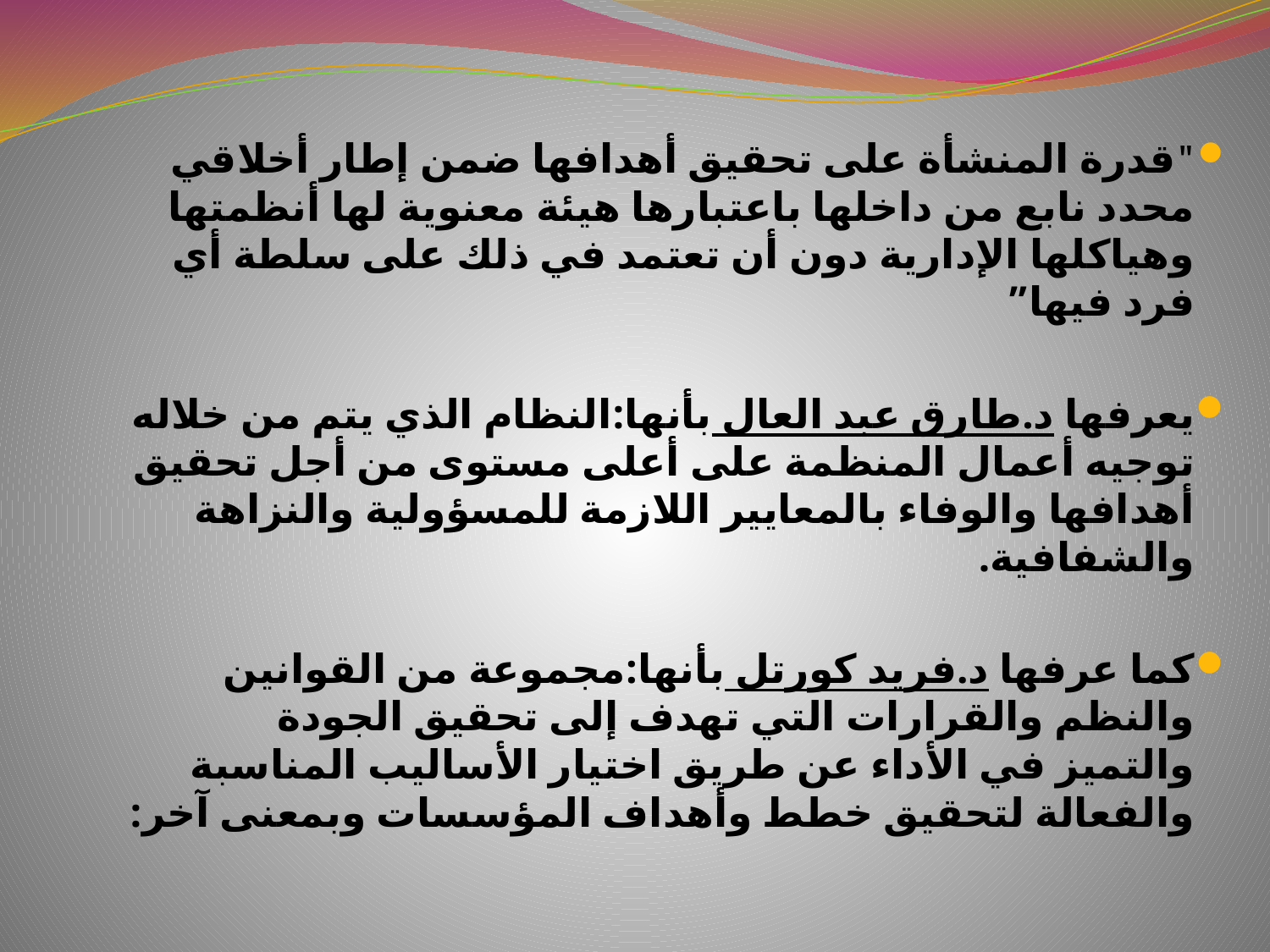

"قدرة المنشأة على تحقيق أهدافها ضمن إطار أخلاقي محدد نابع من داخلها باعتبارها هيئة معنوية لها أنظمتها وهياكلها الإدارية دون أن تعتمد في ذلك على سلطة أي فرد فيها”

يعرفها د.طارق عبد العال بأنها:النظام الذي يتم من خلاله توجيه أعمال المنظمة على أعلى مستوى من أجل تحقيق أهدافها والوفاء بالمعايير اللازمة للمسؤولية والنزاهة والشفافية.

كما عرفها د.فريد كورتل بأنها:مجموعة من القوانين والنظم والقرارات التي تهدف إلى تحقيق الجودة والتميز في الأداء عن طريق اختيار الأساليب المناسبة والفعالة لتحقيق خطط وأهداف المؤسسات وبمعنى آخر: